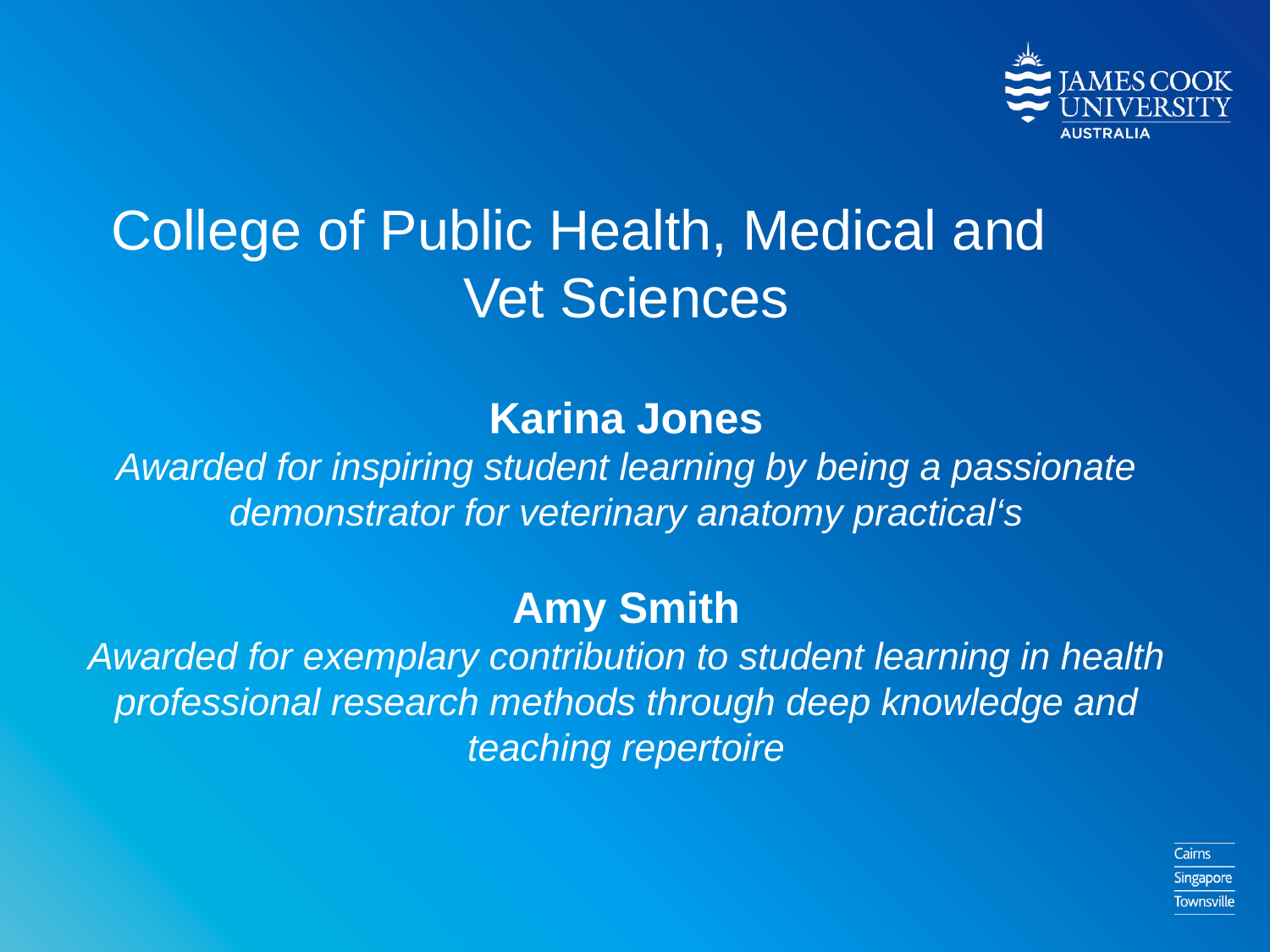

# College of Public Health, Medical and       Vet Sciences Karina Jones Awarded for inspiring student learning by being a passionate demonstrator for veterinary anatomy practical‘s Amy Smith Awarded for exemplary contribution to student learning in health professional research methods through deep knowledge and teaching repertoire